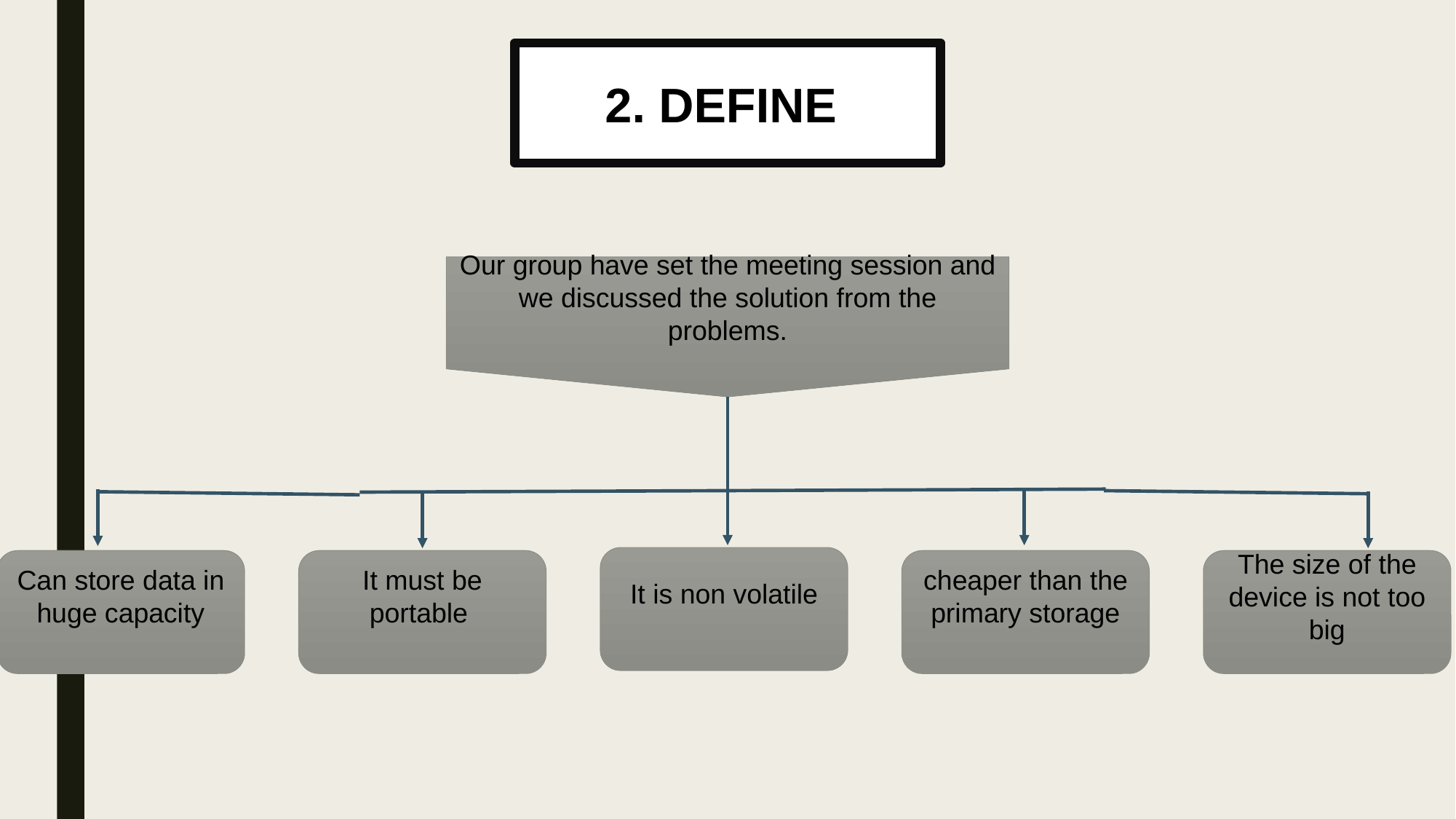

2. DEFINE
Our group have set the meeting session and we discussed the solution from the problems.

It is non volatile

Can store data in huge capacity

It must be portable

cheaper than the primary storage

The size of the device is not too big